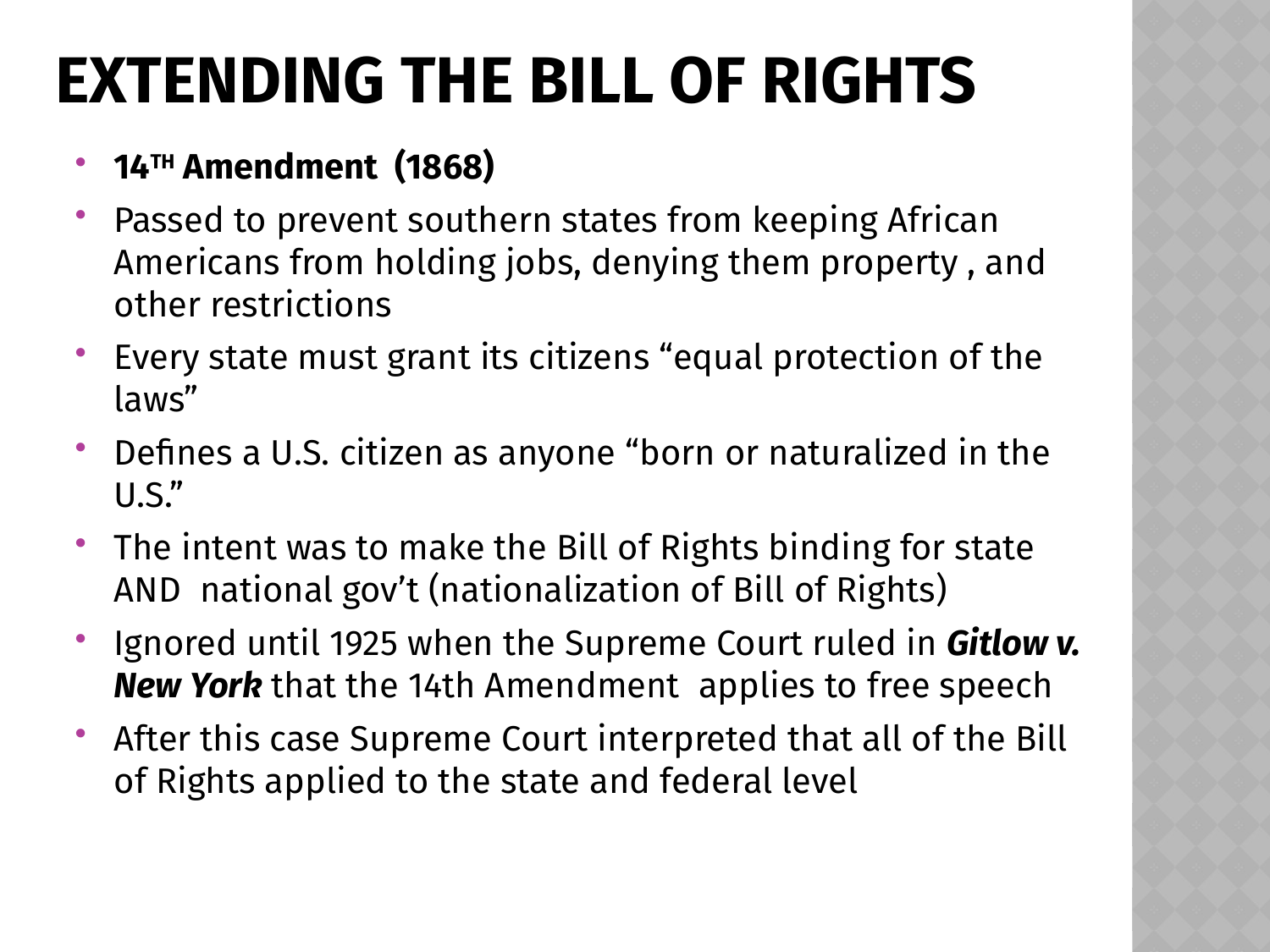

# Extending the Bill of Rights
14TH Amendment  (1868)
Passed to prevent southern states from keeping African Americans from holding jobs, denying them property , and other restrictions
Every state must grant its citizens “equal protection of the laws”
Defines a U.S. citizen as anyone “born or naturalized in the U.S.”
The intent was to make the Bill of Rights binding for state AND  national gov’t (nationalization of Bill of Rights)
Ignored until 1925 when the Supreme Court ruled in Gitlow v. New York that the 14th Amendment  applies to free speech
After this case Supreme Court interpreted that all of the Bill of Rights applied to the state and federal level